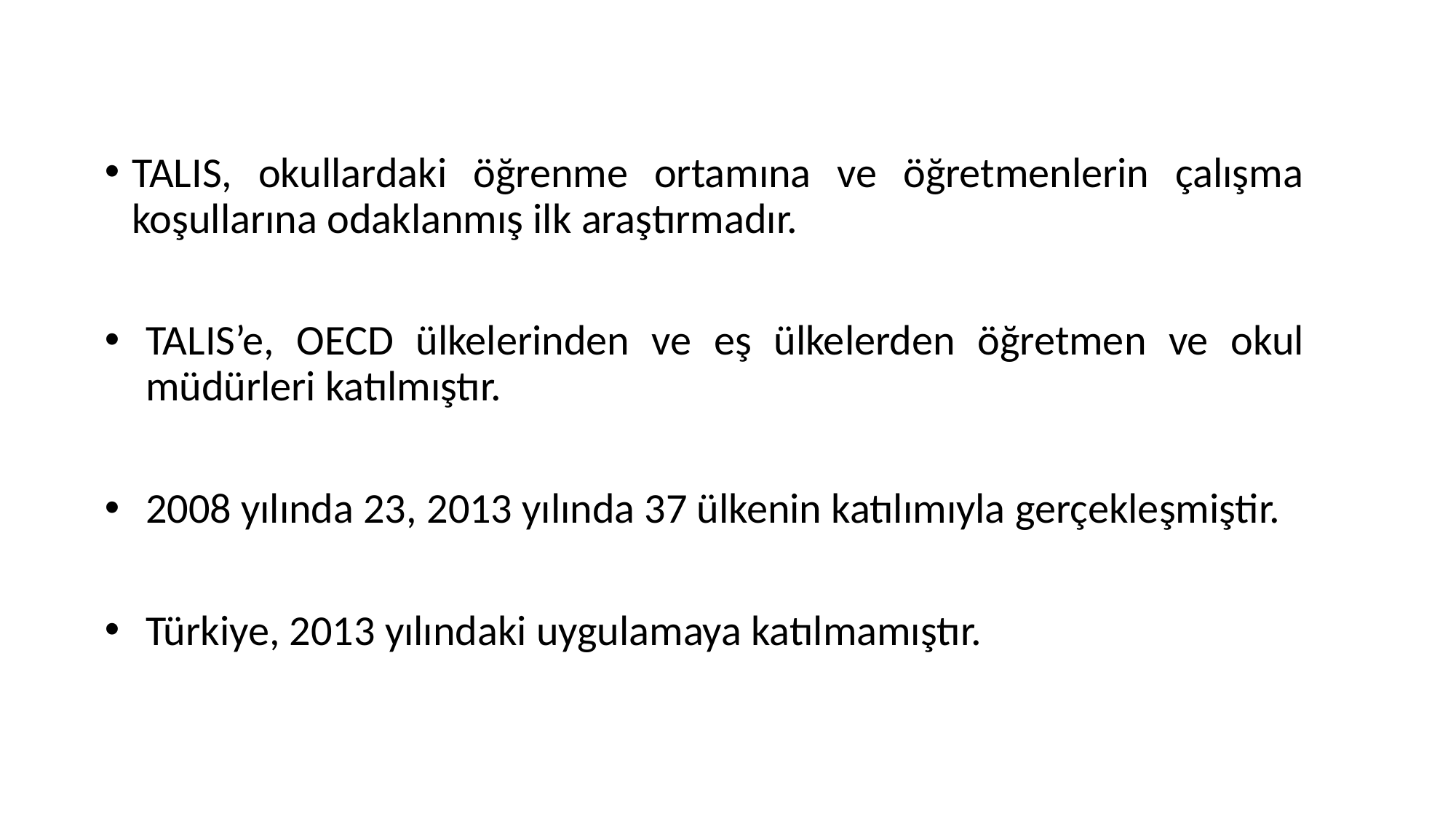

TALIS, okullardaki öğrenme ortamına ve öğretmenlerin çalışma koşullarına odaklanmış ilk araştırmadır.

TALIS’e, OECD ülkelerinden ve eş ülkelerden öğretmen ve okul müdürleri katılmıştır.

2008 yılında 23, 2013 yılında 37 ülkenin katılımıyla gerçekleşmiştir.

Türkiye, 2013 yılındaki uygulamaya katılmamıştır.